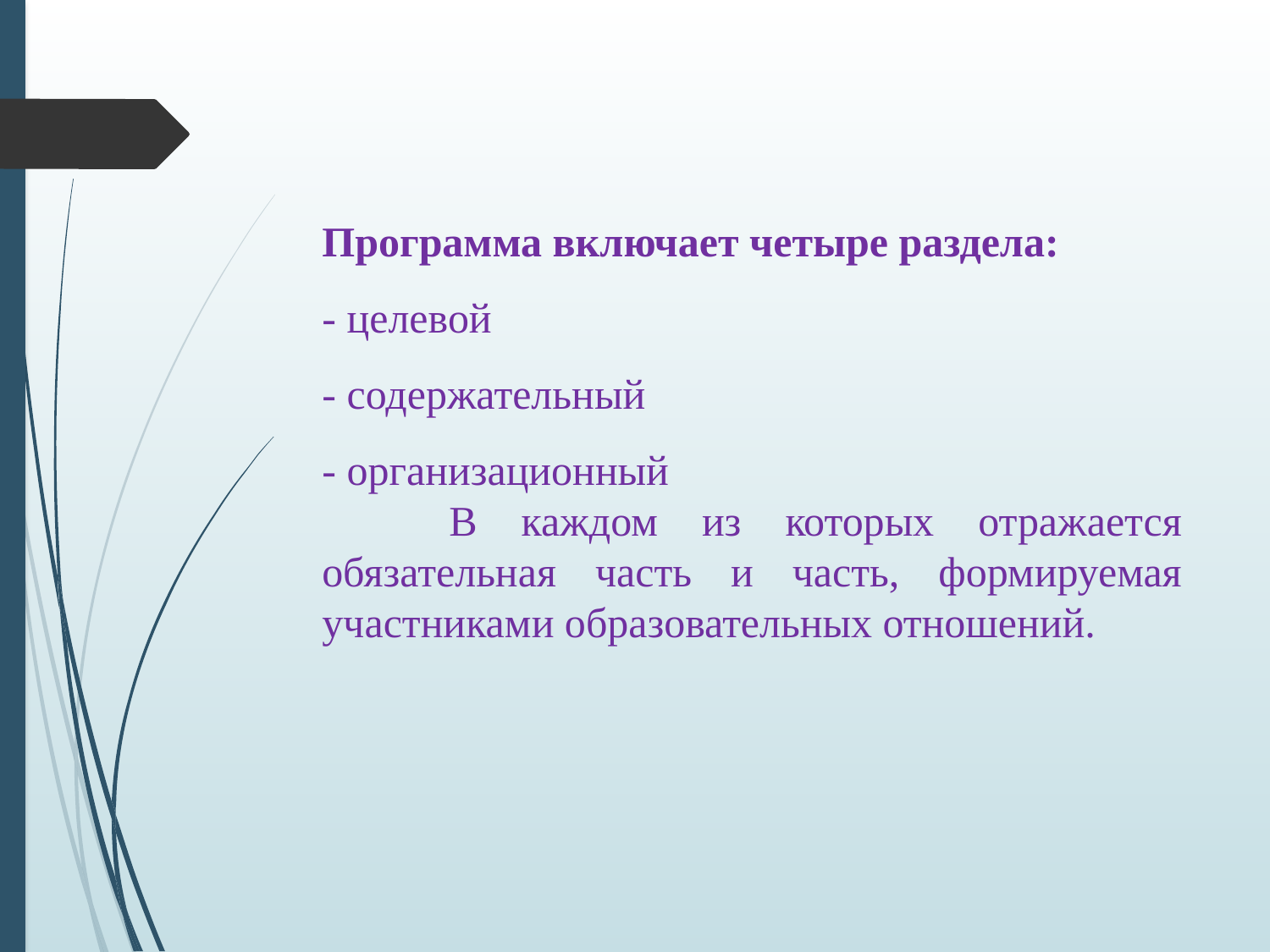

Программа включает четыре раздела:
- целевой
- содержательный
- организационный
	В каждом из которых отражается обязательная часть и часть, формируемая участниками образовательных отношений.